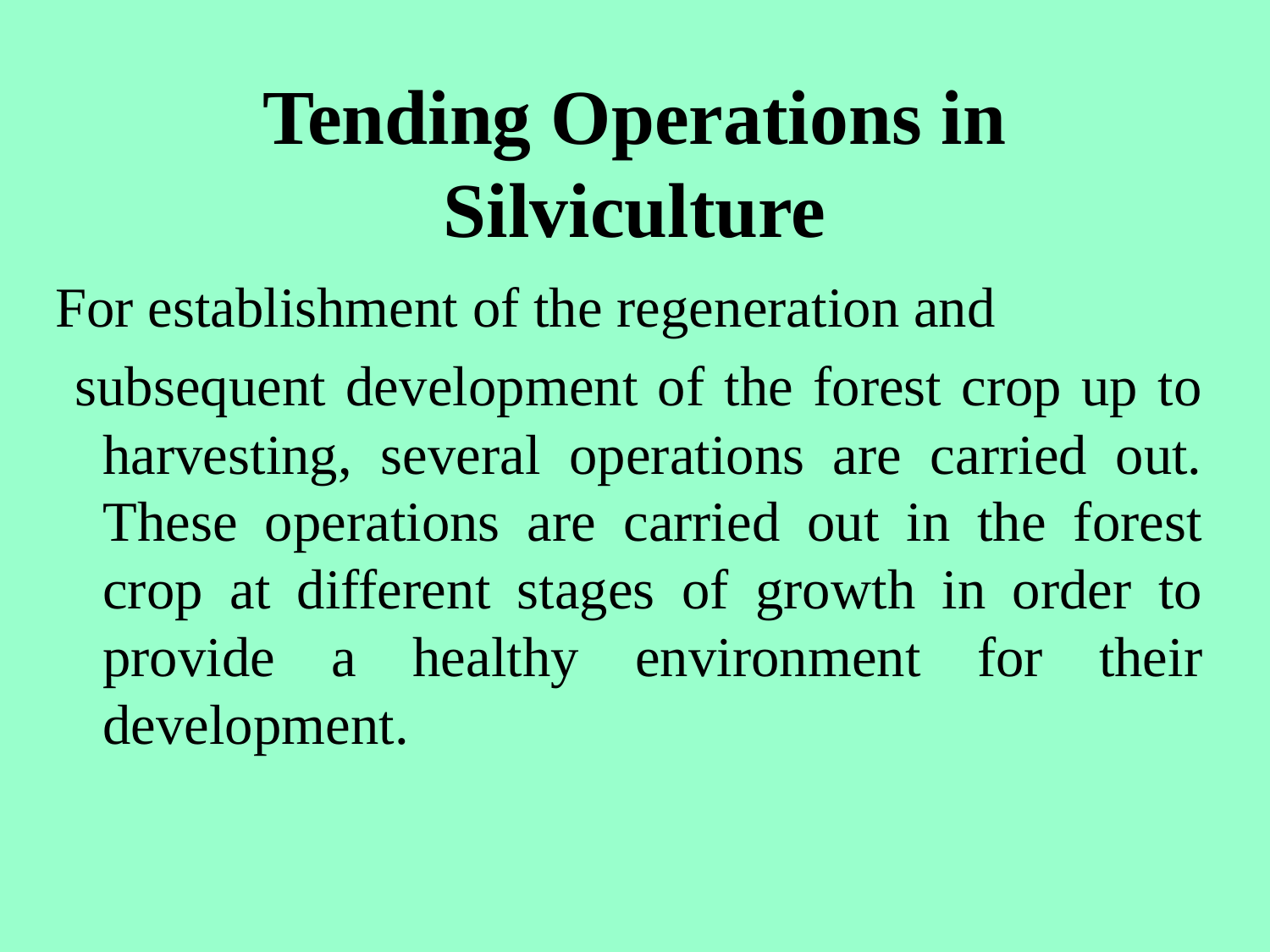

# Tending Operations in Silviculture
For establishment of the regeneration and
 subsequent development of the forest crop up to harvesting, several operations are carried out. These operations are carried out in the forest crop at different stages of growth in order to provide a healthy environment for their development.